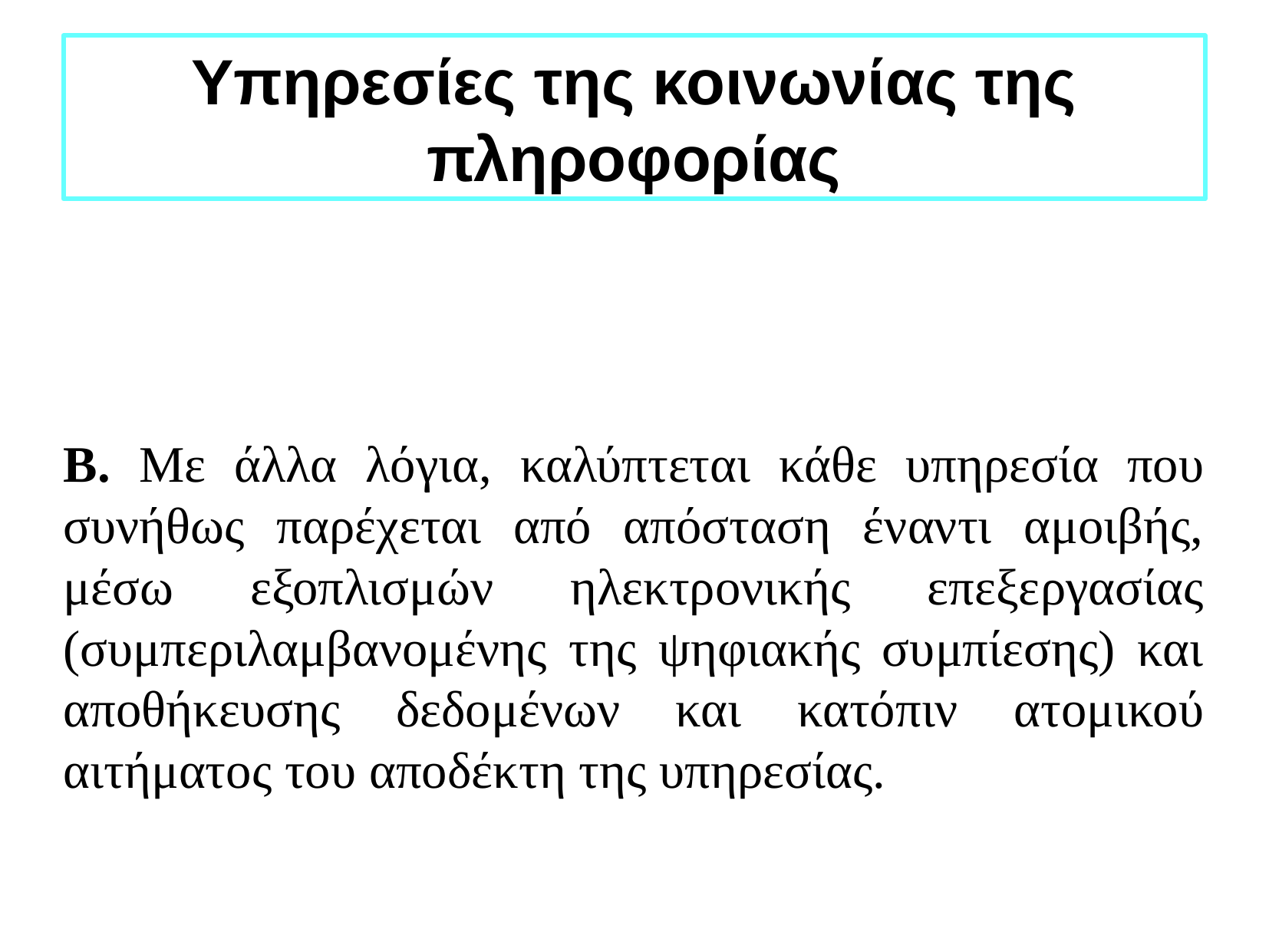

Υπηρεσίες της κοινωνίας της πληροφορίας

Β. Με άλλα λόγια, καλύπτεται κάθε υπηρεσία που συνήθως παρέχεται από απόσταση έναντι αμοιβής, μέσω εξοπλισμών ηλεκτρονικής επεξεργασίας (συμπεριλαμβανομένης της ψηφιακής συμπίεσης) και αποθήκευσης δεδομένων και κατόπιν ατομικού αιτήματος του αποδέκτη της υπηρεσίας.